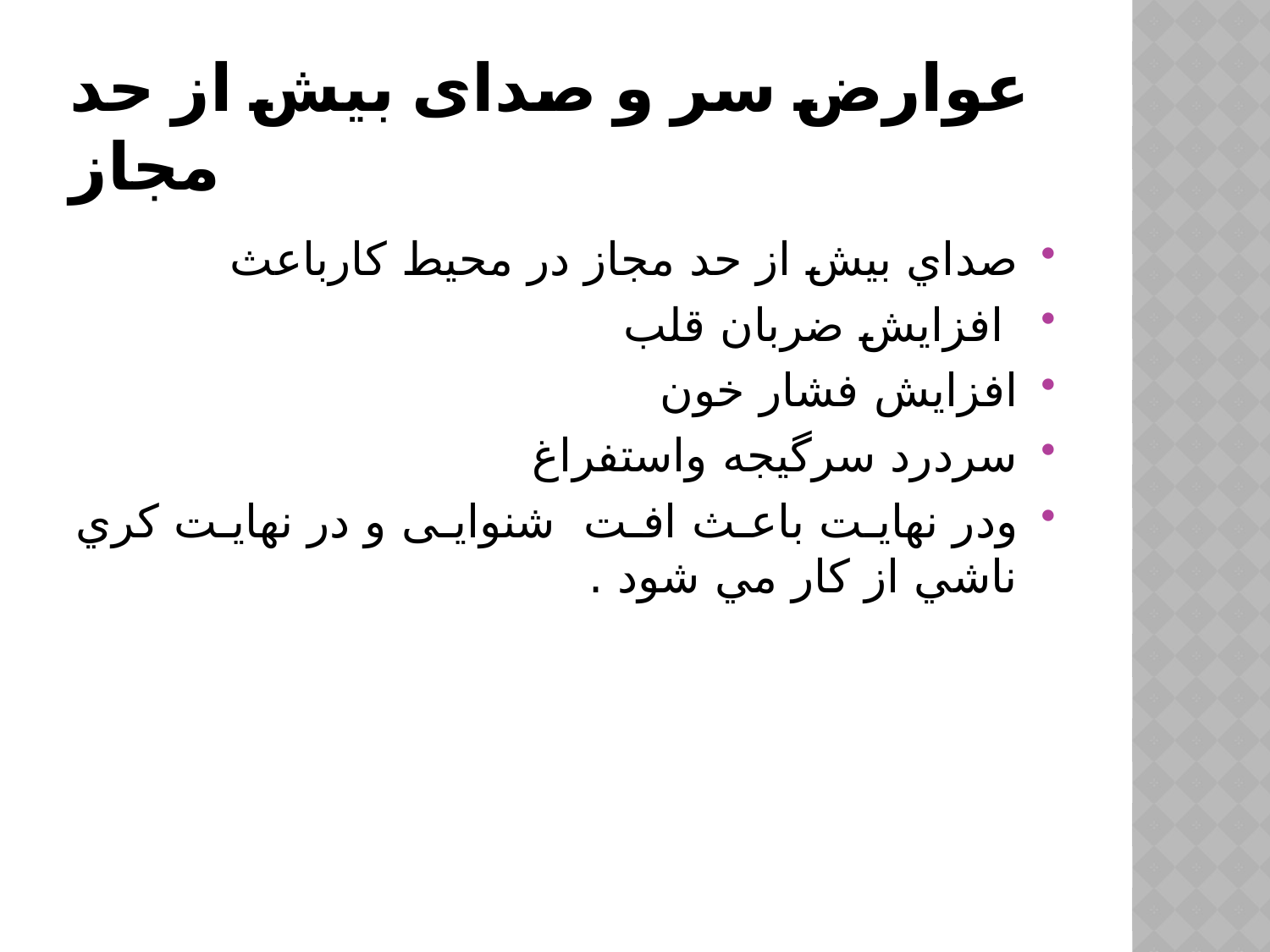

# عوارض سر و صدای بیش از حد مجاز
صداي بيش از حد مجاز در محيط كارباعث
 افزايش ضربان قلب
افزايش فشار خون
سردرد سرگيجه واستفراغ
ودر نهايت باعث افت شنوایی و در نهايت كري ناشي از كار مي شود .